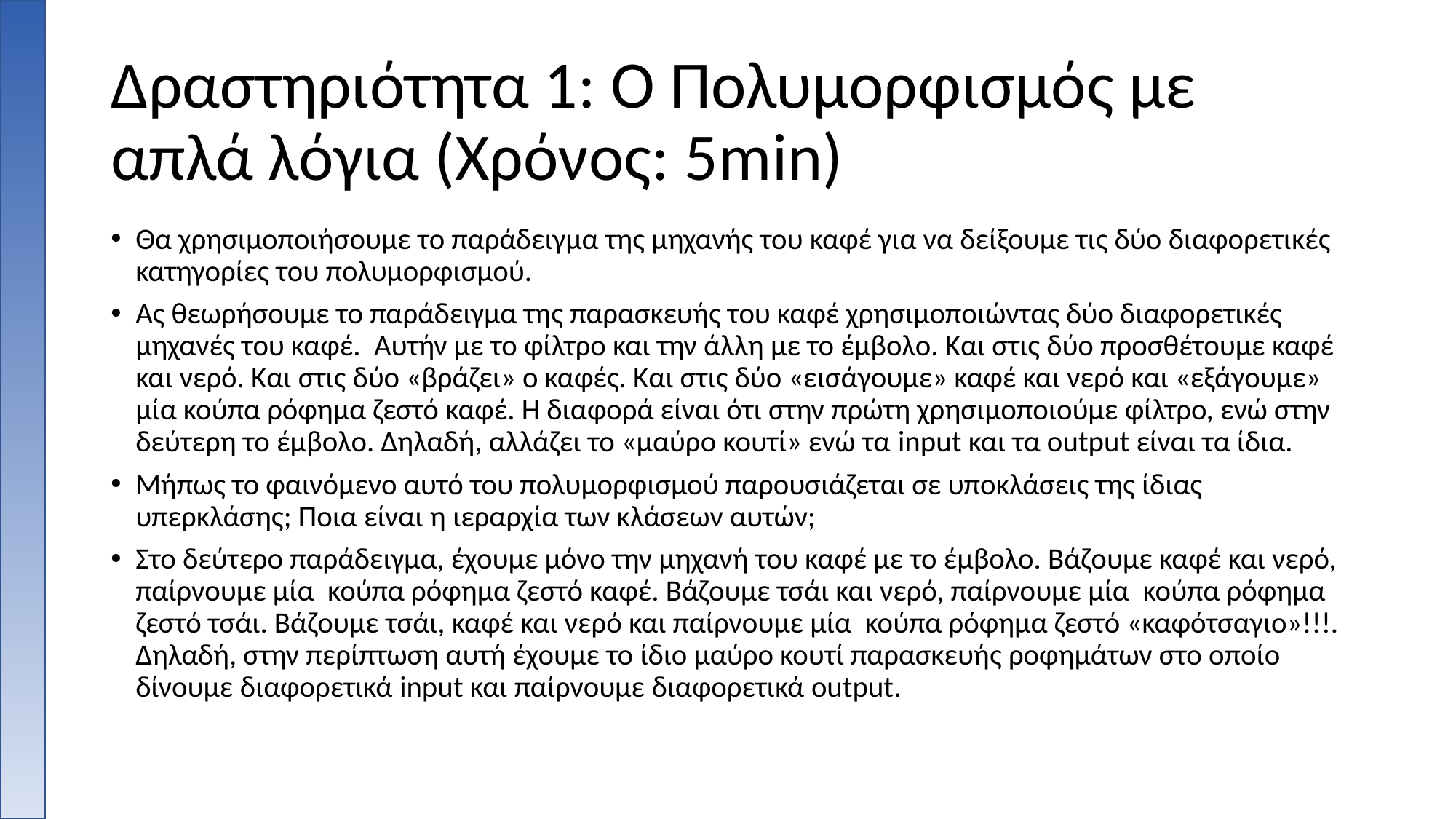

# Δραστηριότητα 1: Ο Πολυμορφισμός με απλά λόγια (Χρόνος: 5min)
Θα χρησιμοποιήσουμε το παράδειγμα της μηχανής του καφέ για να δείξουμε τις δύο διαφορετικές κατηγορίες του πολυμορφισμού.
Ας θεωρήσουμε το παράδειγμα της παρασκευής του καφέ χρησιμοποιώντας δύο διαφορετικές μηχανές του καφέ.  Αυτήν με το φίλτρο και την άλλη με το έμβολο. Και στις δύο προσθέτουμε καφέ και νερό. Και στις δύο «βράζει» ο καφές. Και στις δύο «εισάγουμε» καφέ και νερό και «εξάγουμε» μία κούπα ρόφημα ζεστό καφέ. Η διαφορά είναι ότι στην πρώτη χρησιμοποιούμε φίλτρο, ενώ στην δεύτερη το έμβολο. Δηλαδή, αλλάζει το «μαύρο κουτί» ενώ τα input και τα output είναι τα ίδια.
Μήπως το φαινόμενο αυτό του πολυμορφισμού παρουσιάζεται σε υποκλάσεις της ίδιας υπερκλάσης; Ποια είναι η ιεραρχία των κλάσεων αυτών;
Στο δεύτερο παράδειγμα, έχουμε μόνο την μηχανή του καφέ με το έμβολο. Βάζουμε καφέ και νερό, παίρνουμε μία  κούπα ρόφημα ζεστό καφέ. Βάζουμε τσάι και νερό, παίρνουμε μία  κούπα ρόφημα ζεστό τσάι. Βάζουμε τσάι, καφέ και νερό και παίρνουμε μία  κούπα ρόφημα ζεστό «καφότσαγιο»!!!. Δηλαδή, στην περίπτωση αυτή έχουμε το ίδιο μαύρο κουτί παρασκευής ροφημάτων στο οποίο δίνουμε διαφορετικά input και παίρνουμε διαφορετικά output.